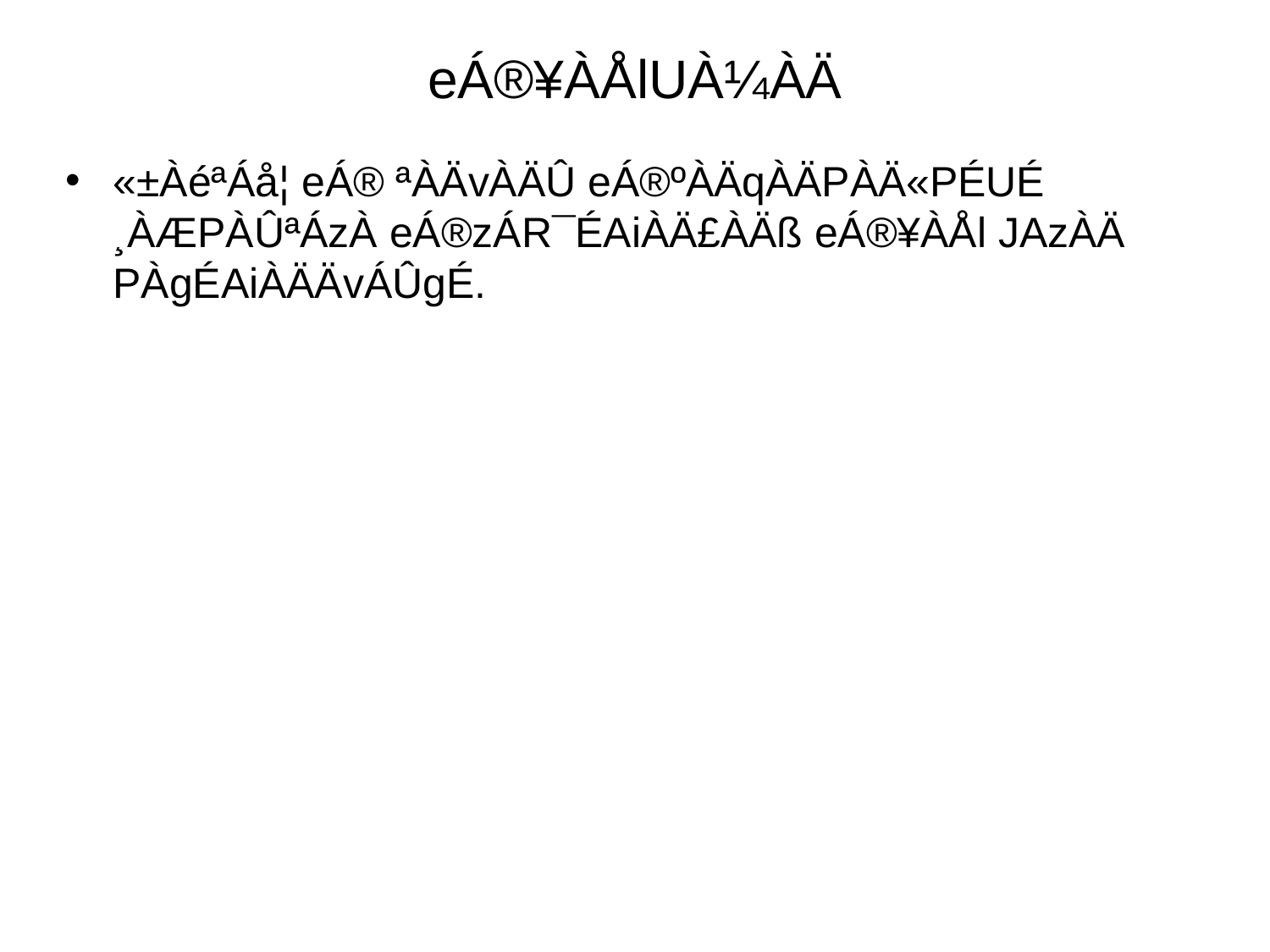

# eÁ®¥ÀÅlUÀ¼ÀÄ
«±ÀéªÁå¦ eÁ® ªÀÄvÀÄÛ eÁ®ºÀÄqÀÄPÀÄ«PÉUÉ ¸ÀÆPÀÛªÁzÀ eÁ®zÁR¯ÉAiÀÄ£ÀÄß eÁ®¥ÀÅl JAzÀÄ PÀgÉAiÀÄÄvÁÛgÉ.